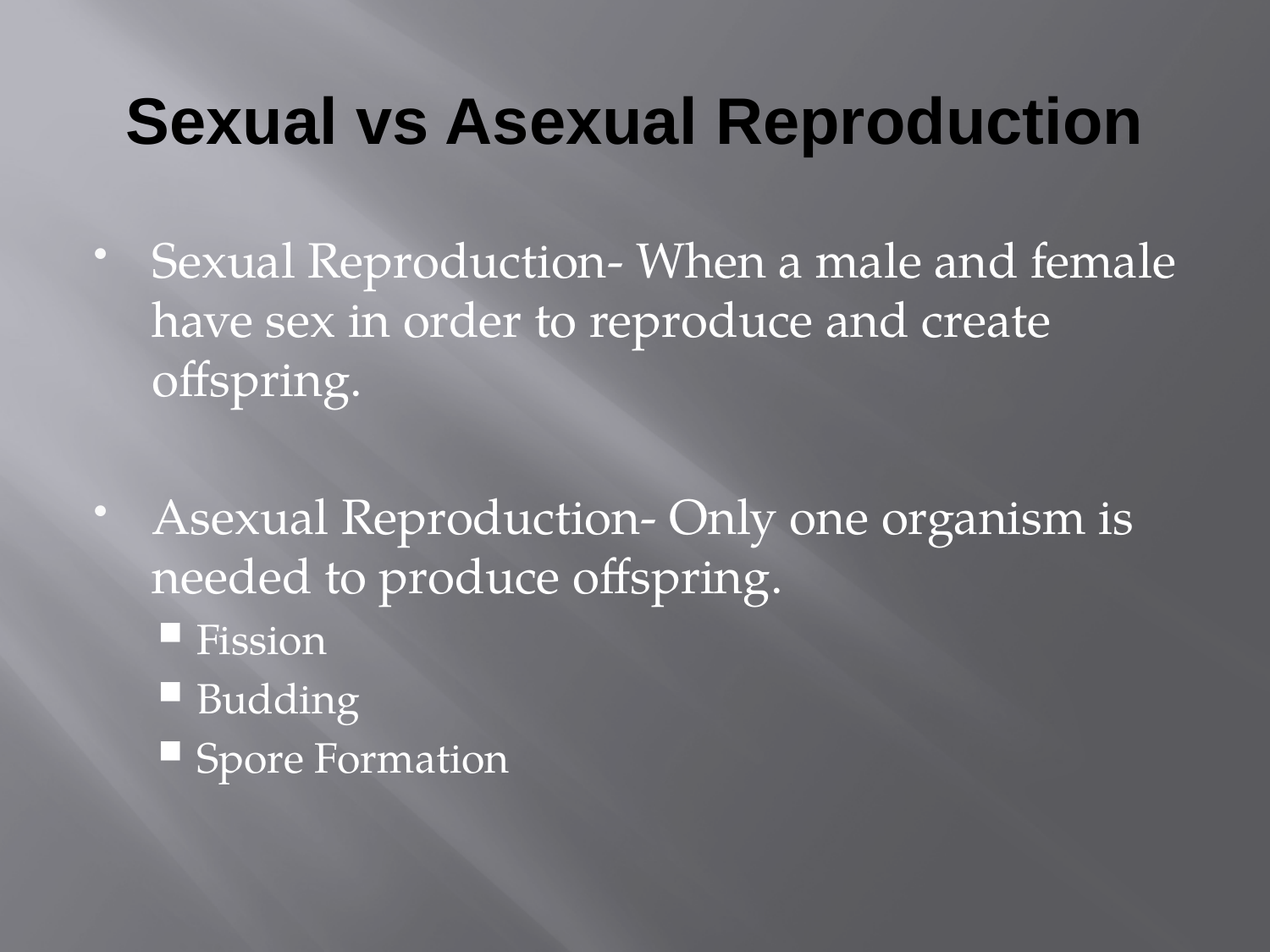

# Sexual vs Asexual Reproduction
Sexual Reproduction- When a male and female have sex in order to reproduce and create offspring.

Asexual Reproduction- Only one organism is needed to produce offspring.
Fission
Budding
Spore Formation